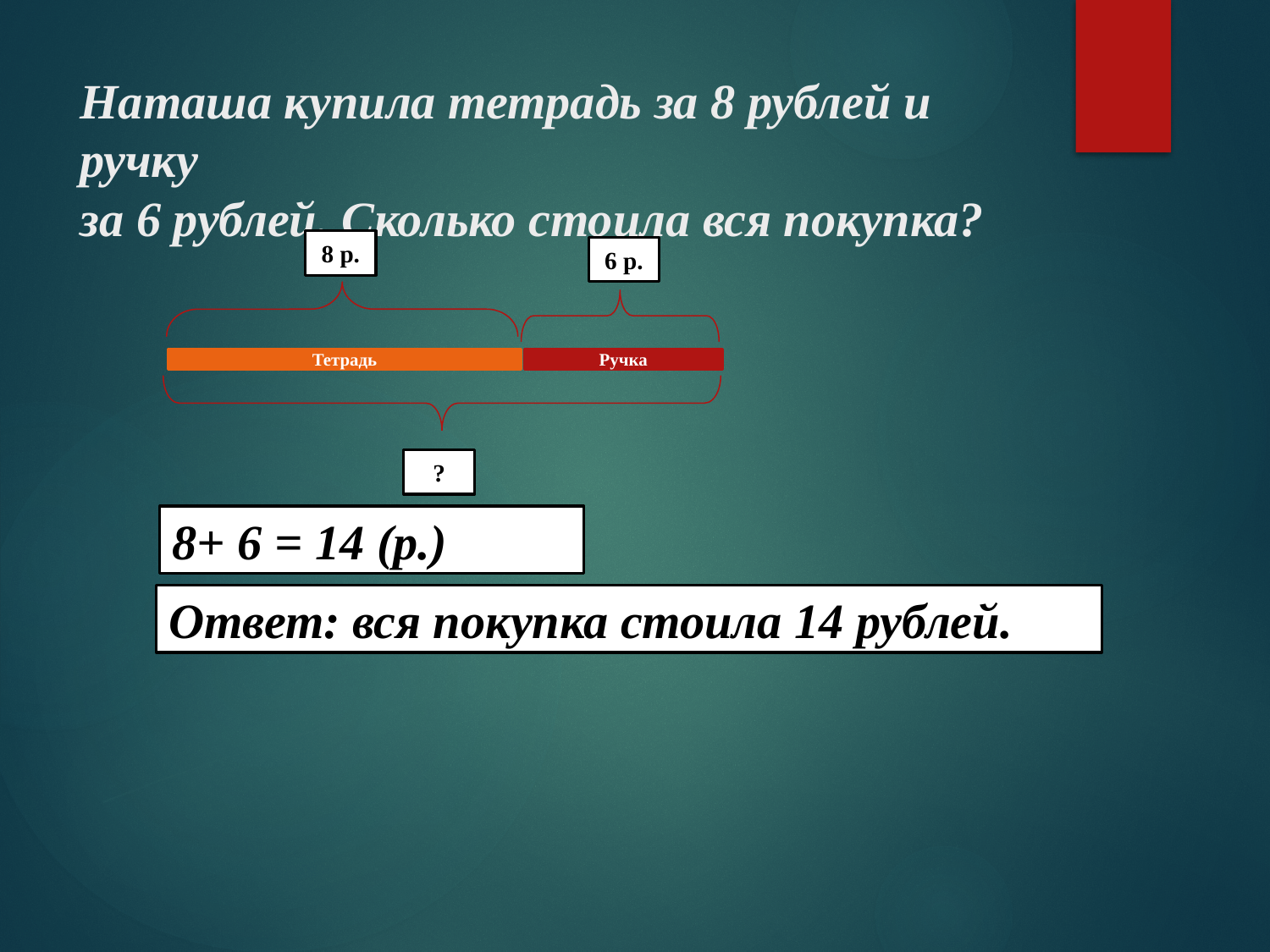

# Наташа купила тетрадь за 8 рублей и ручку за 6 рублей. Сколько стоила вся покупка?

8 р.
6 р.
Тетрадь
Ручка
?
8+ 6 = 14 (р.)
Ответ: вся покупка стоила 14 рублей.